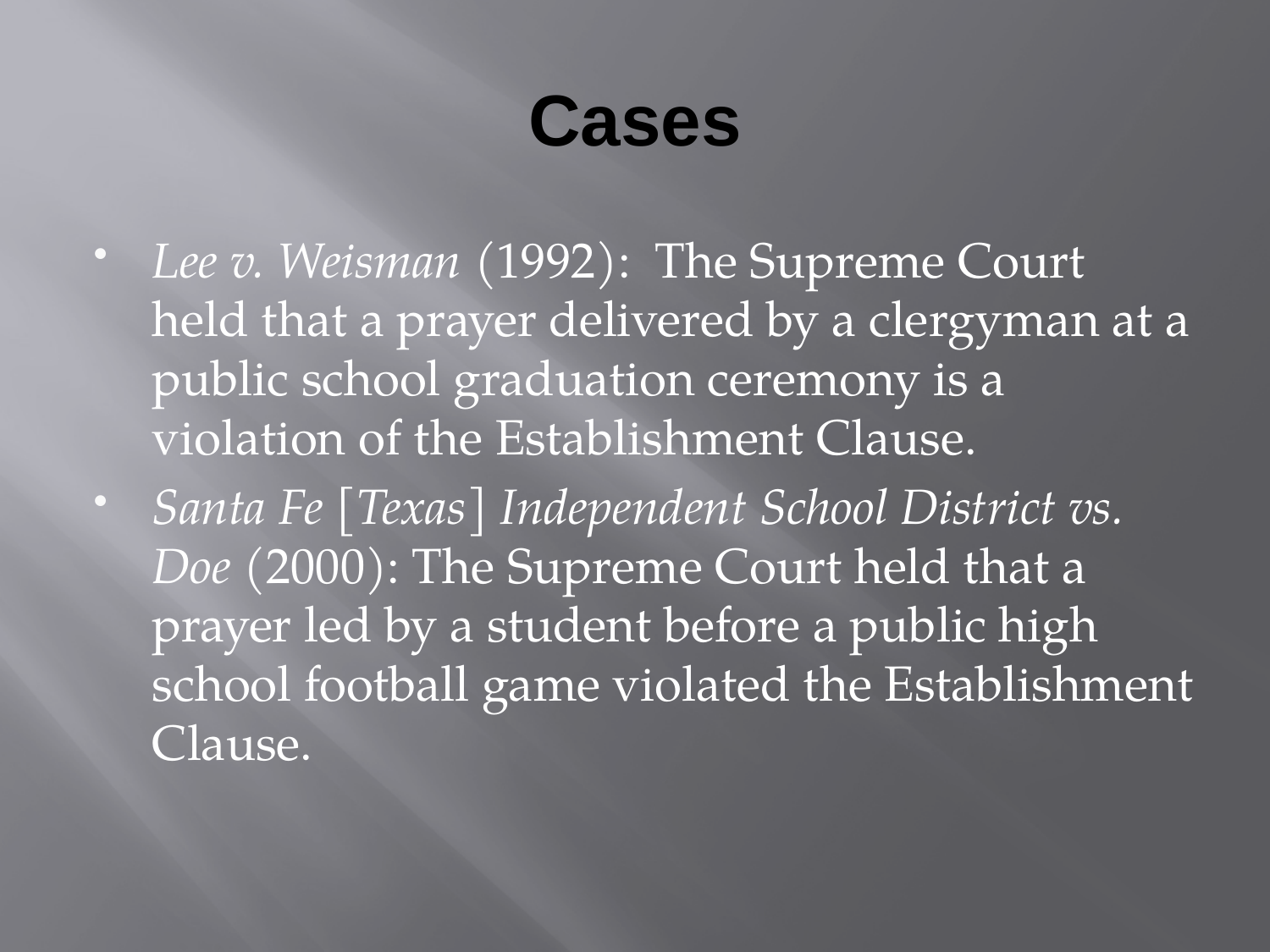

# Cases
Lee v. Weisman (1992):  The Supreme Court held that a prayer delivered by a clergyman at a public school graduation ceremony is a violation of the Establishment Clause.
Santa Fe [Texas] Independent School District vs. Doe (2000): The Supreme Court held that a prayer led by a student before a public high school football game violated the Establishment Clause.